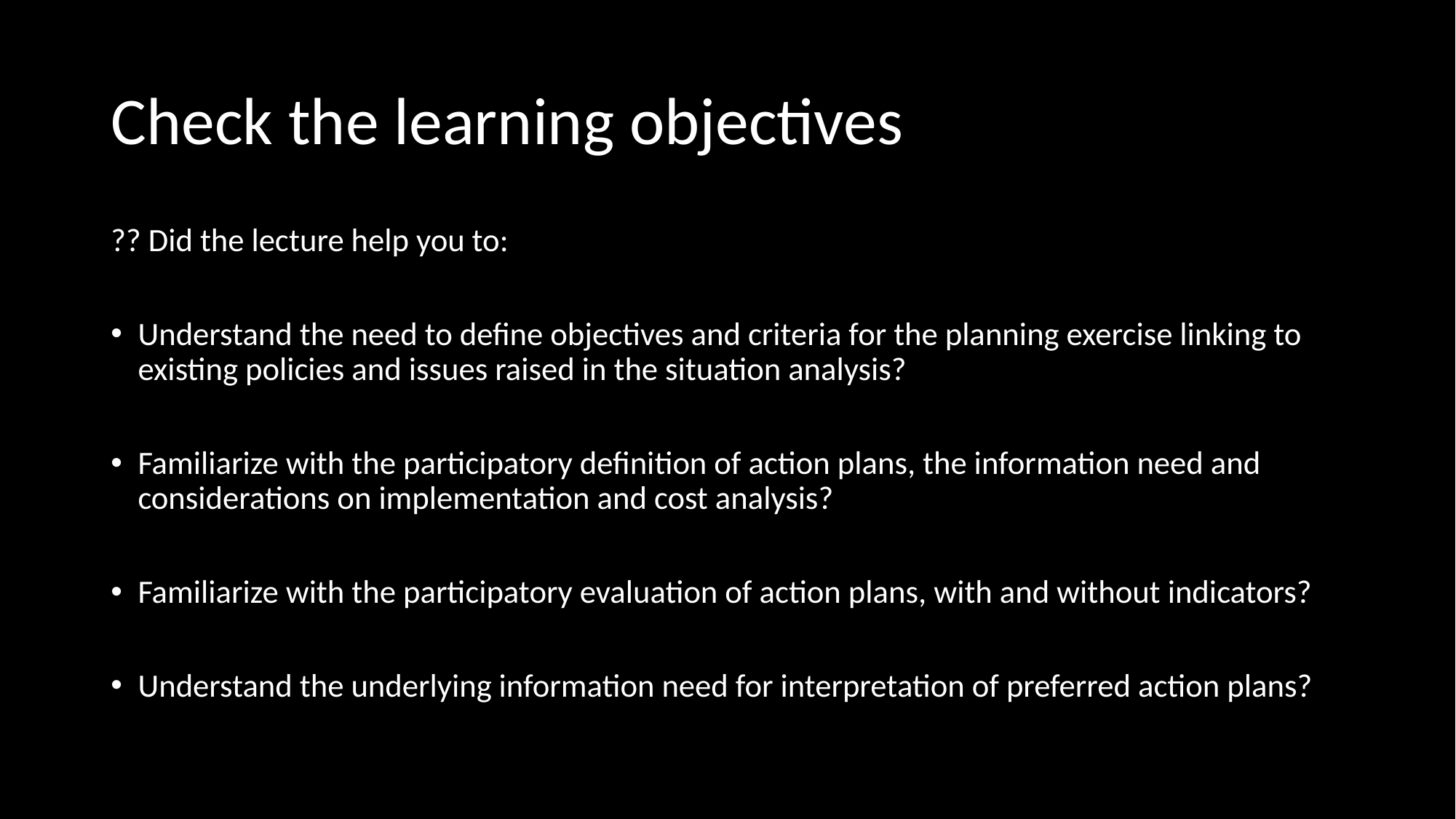

# Check the learning objectives
?? Did the lecture help you to:

Understand the need to define objectives and criteria for the planning exercise linking to existing policies and issues raised in the situation analysis?

Familiarize with the participatory definition of action plans, the information need and considerations on implementation and cost analysis?

Familiarize with the participatory evaluation of action plans, with and without indicators?

Understand the underlying information need for interpretation of preferred action plans?